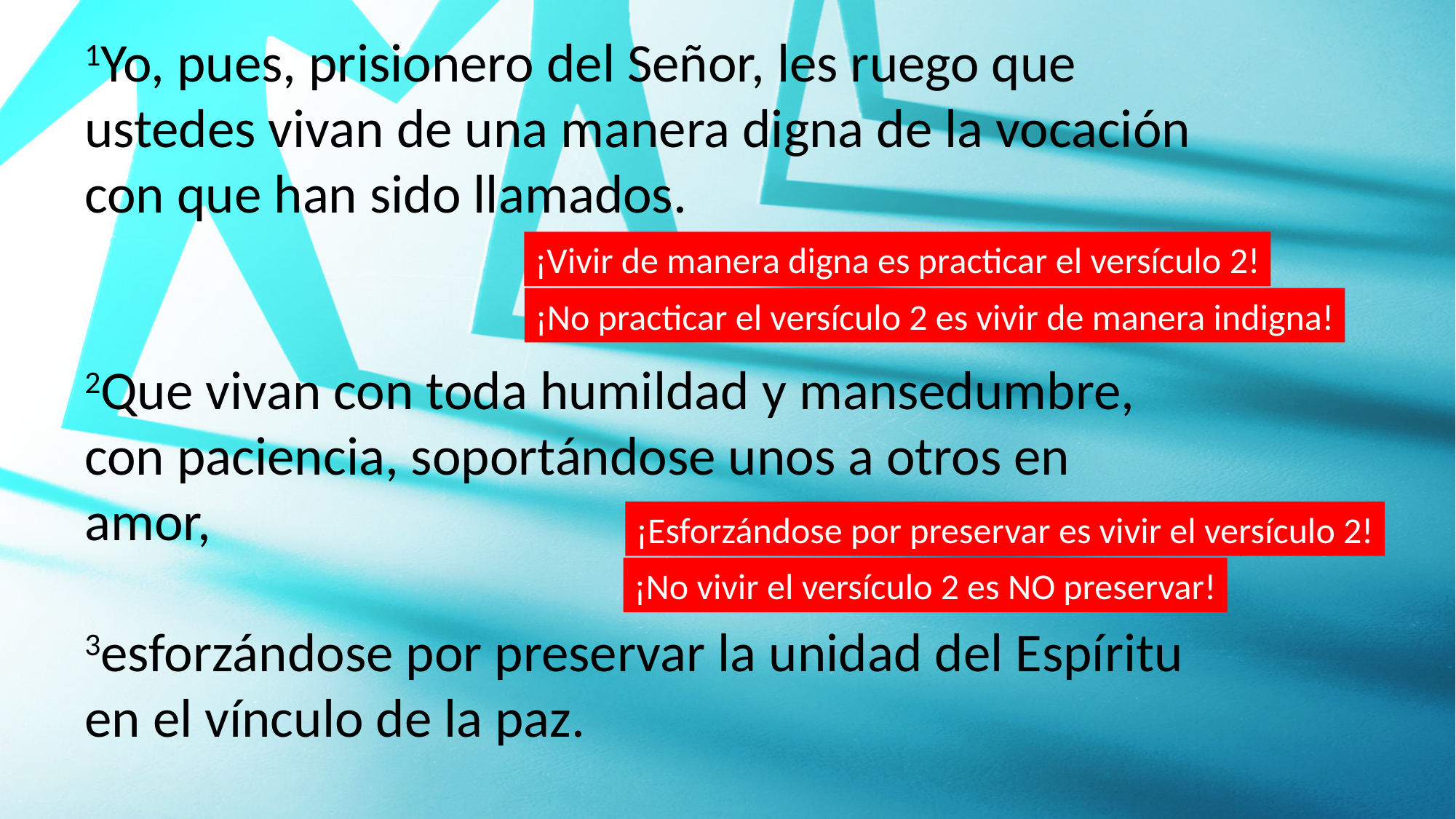

1Yo, pues, prisionero del Señor, les ruego que ustedes vivan de una manera digna de la vocación con que han sido llamados.

2Que vivan con toda humildad y mansedumbre, con paciencia, soportándose unos a otros en amor,

3esforzándose por preservar la unidad del Espíritu en el vínculo de la paz.

¡Vivir de manera digna es practicar el versículo 2!
¡No practicar el versículo 2 es vivir de manera indigna!
¡Esforzándose por preservar es vivir el versículo 2!
¡No vivir el versículo 2 es NO preservar!